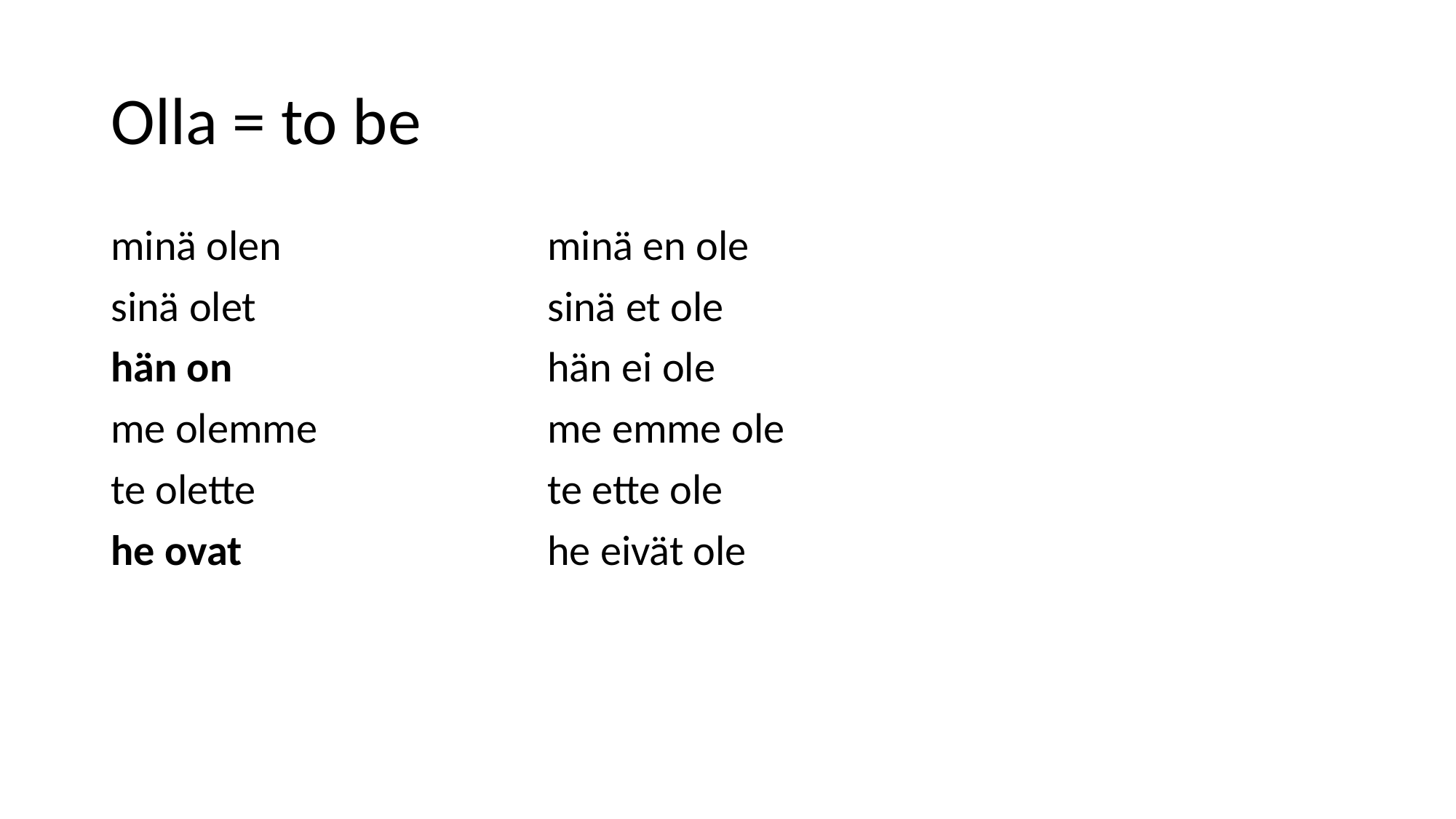

# Olla = to be
minä olen			minä en ole
sinä olet			sinä et ole
hän on			hän ei ole
me olemme			me emme ole
te olette 			te ette ole
he ovat  			he eivät ole